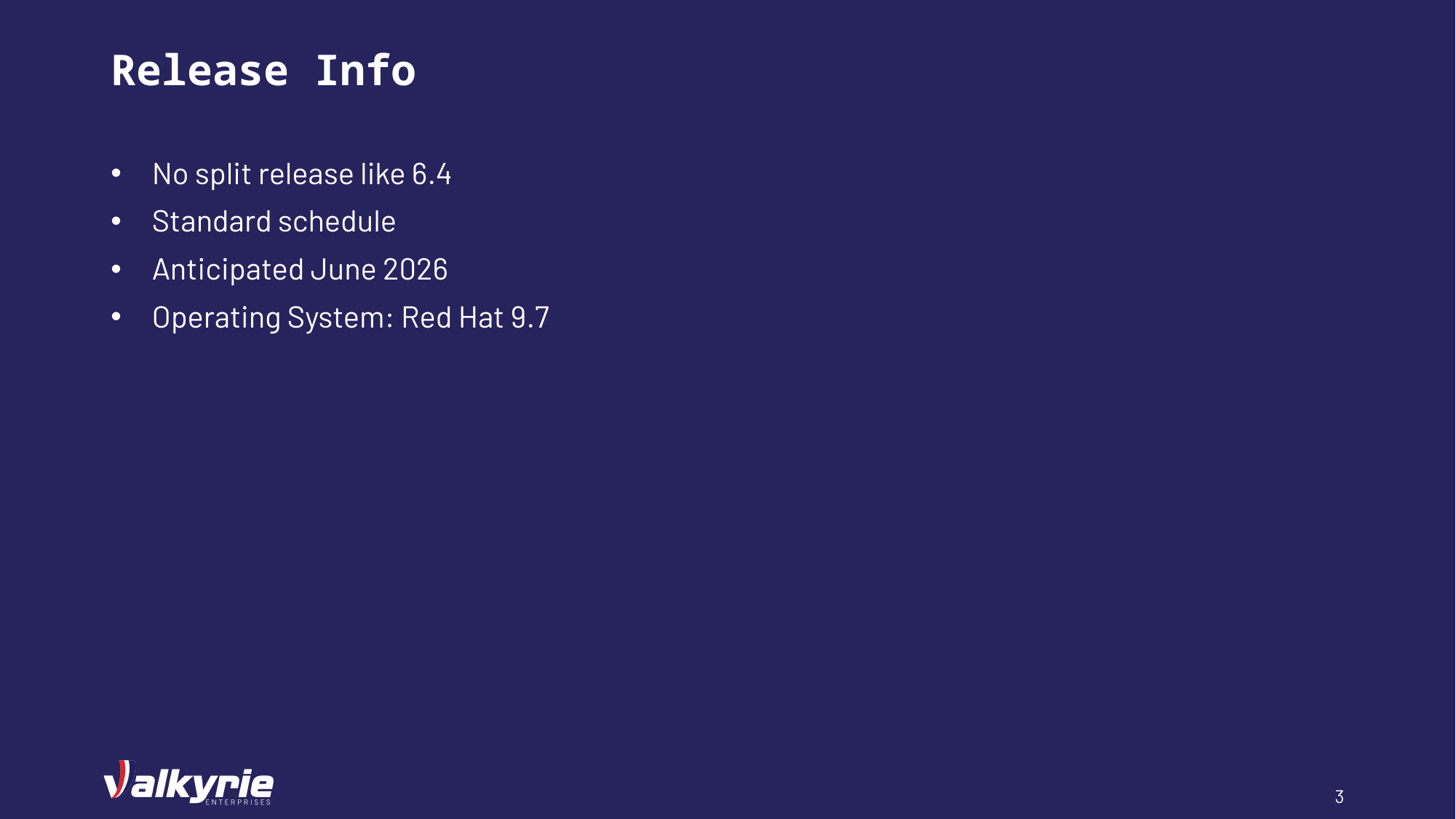

# Release Info
No split release like 6.4
Standard schedule
Anticipated June 2026
Operating System: Red Hat 9.7

3